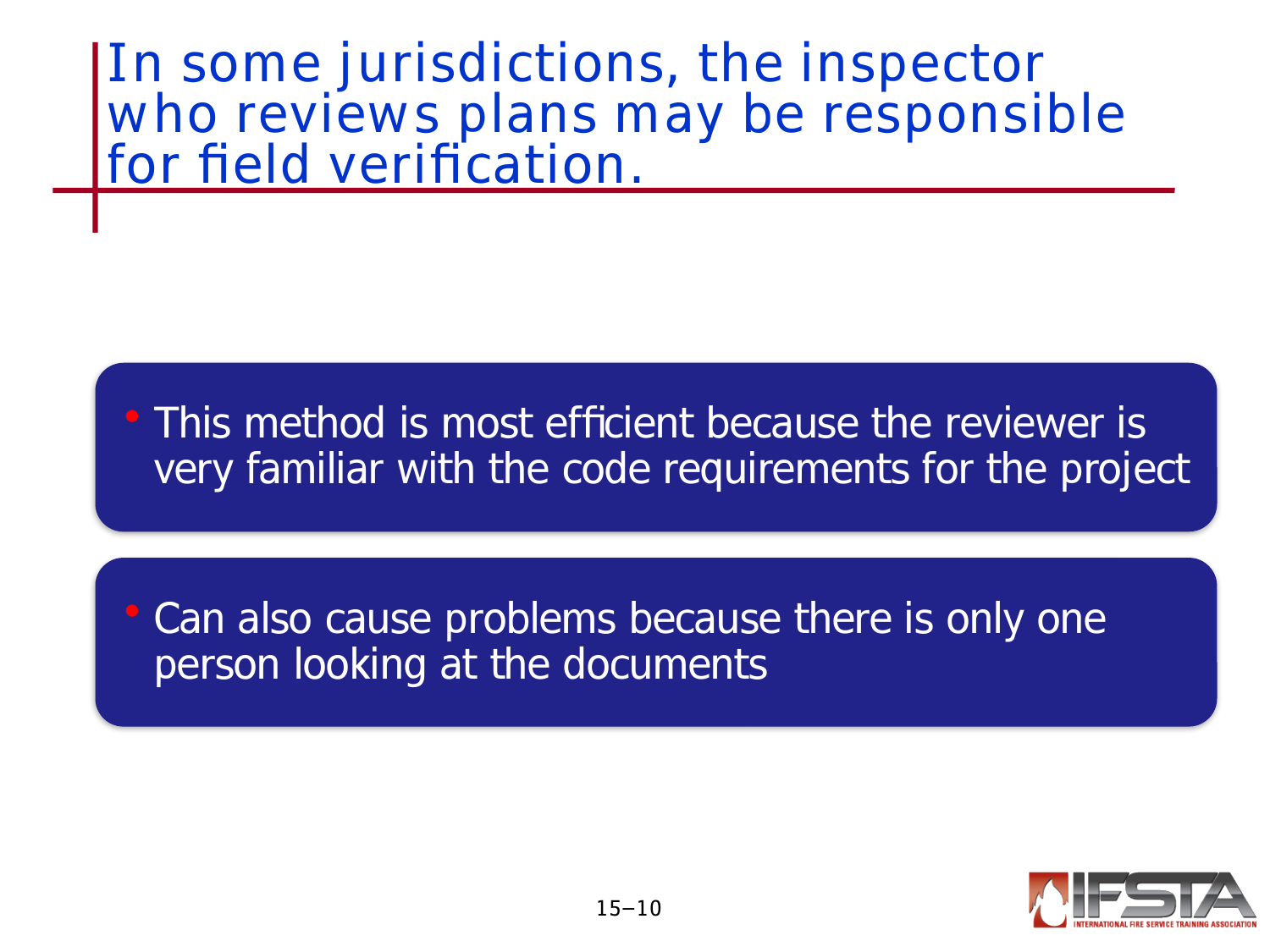

# In some jurisdictions, the inspector who reviews plans may be responsible for field verification.
This method is most efficient because the reviewer is very familiar with the code requirements for the project
Can also cause problems because there is only one person looking at the documents
15–10